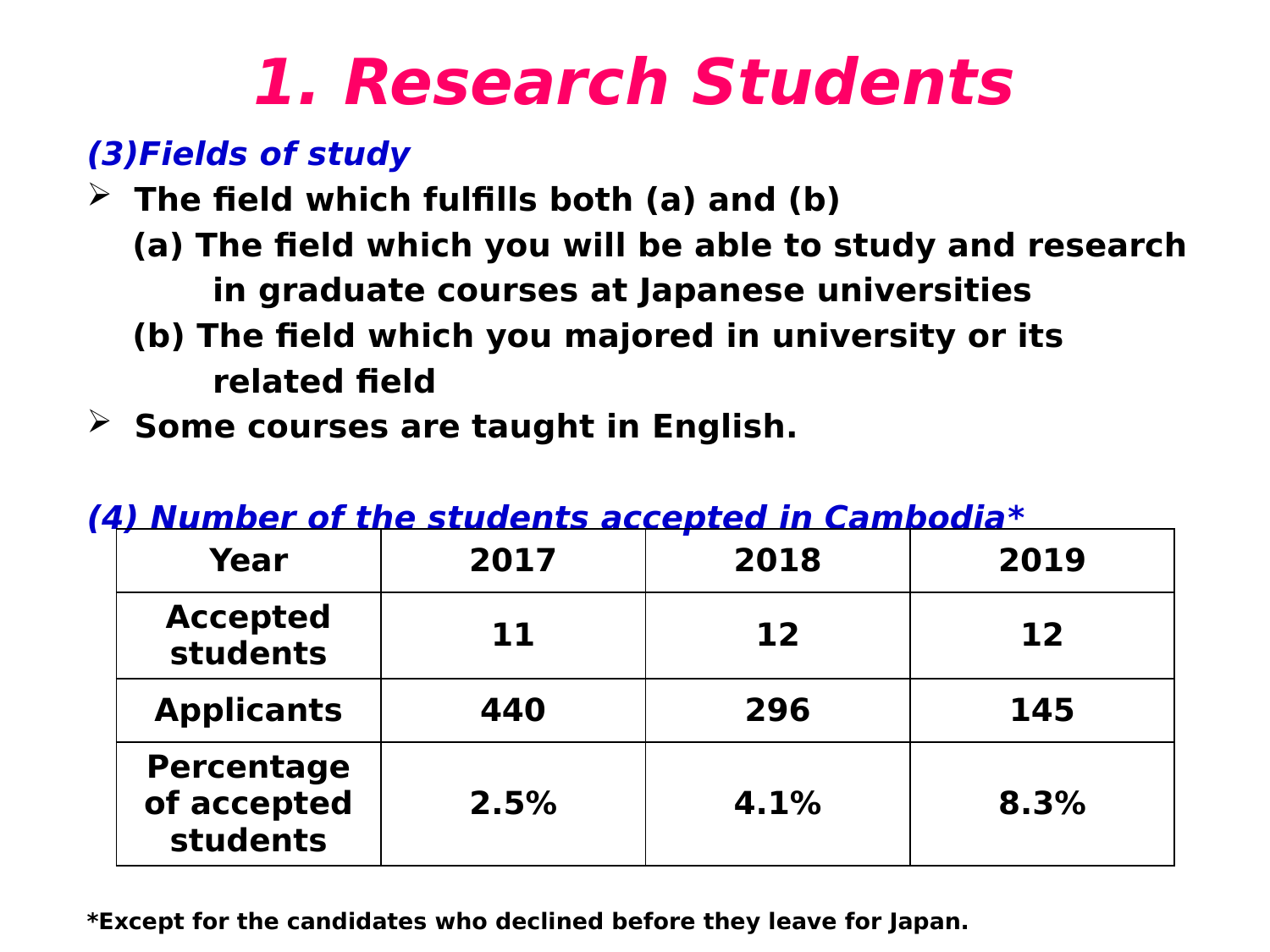

# 1. Research Students
(3)Fields of study
The field which fulfills both (a) and (b)
    (a) The field which you will be able to study and research
           in graduate courses at Japanese universities
    (b) The field which you majored in university or its
           related field
Some courses are taught in English.

(4) Number of the students accepted in Cambodia*

*Except for the candidates who declined before they leave for Japan.

| Year | 2017 | 2018 | 2019 |
| --- | --- | --- | --- |
| Accepted students | 11 | 12 | 12 |
| Applicants | 440 | 296 | 145 |
| Percentage of accepted students | 2.5% | 4.1% | 8.3% |